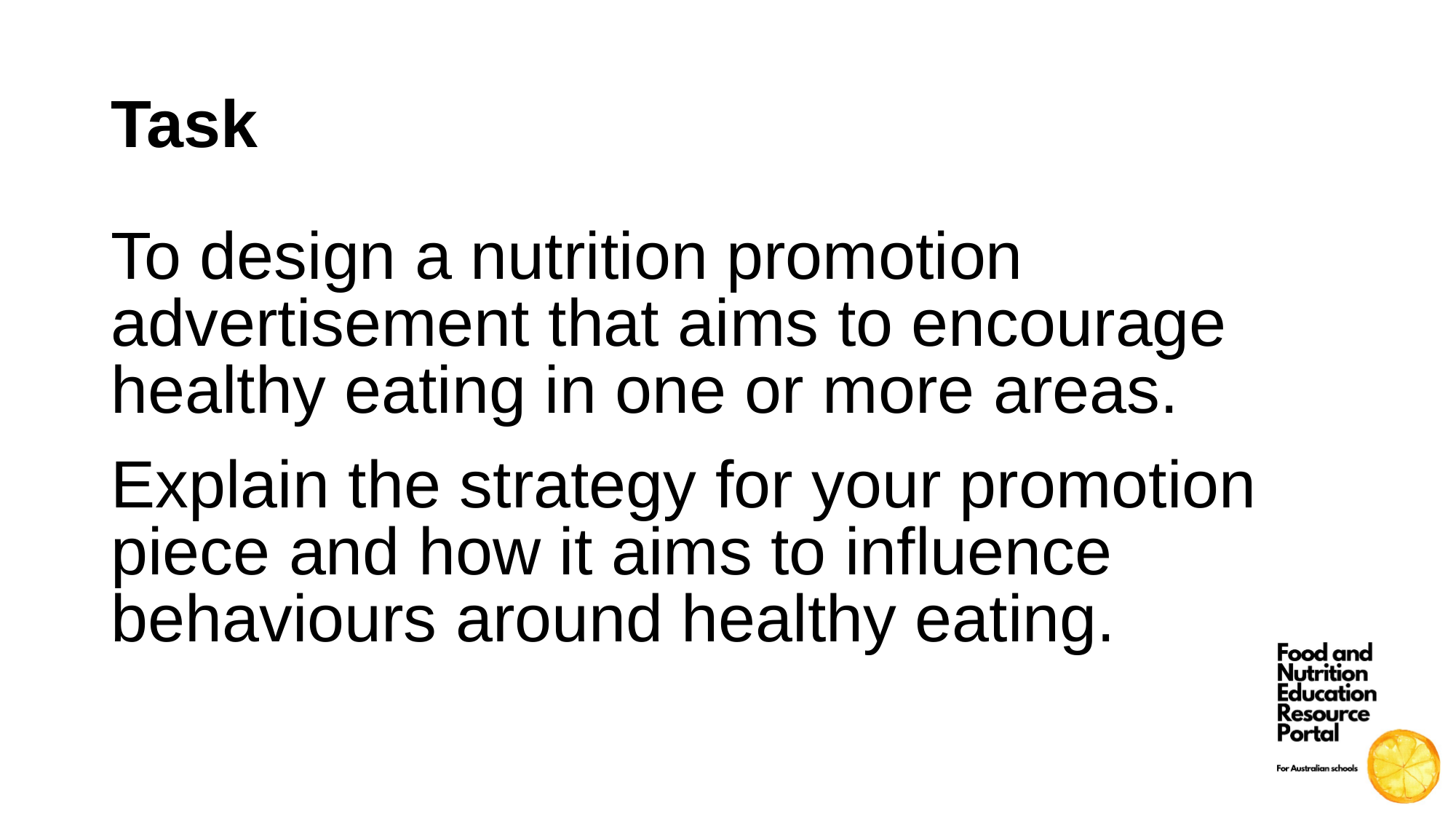

Task

To design a nutrition promotion advertisement that aims to encourage healthy eating in one or more areas.
Explain the strategy for your promotion piece and how it aims to influence behaviours around healthy eating.